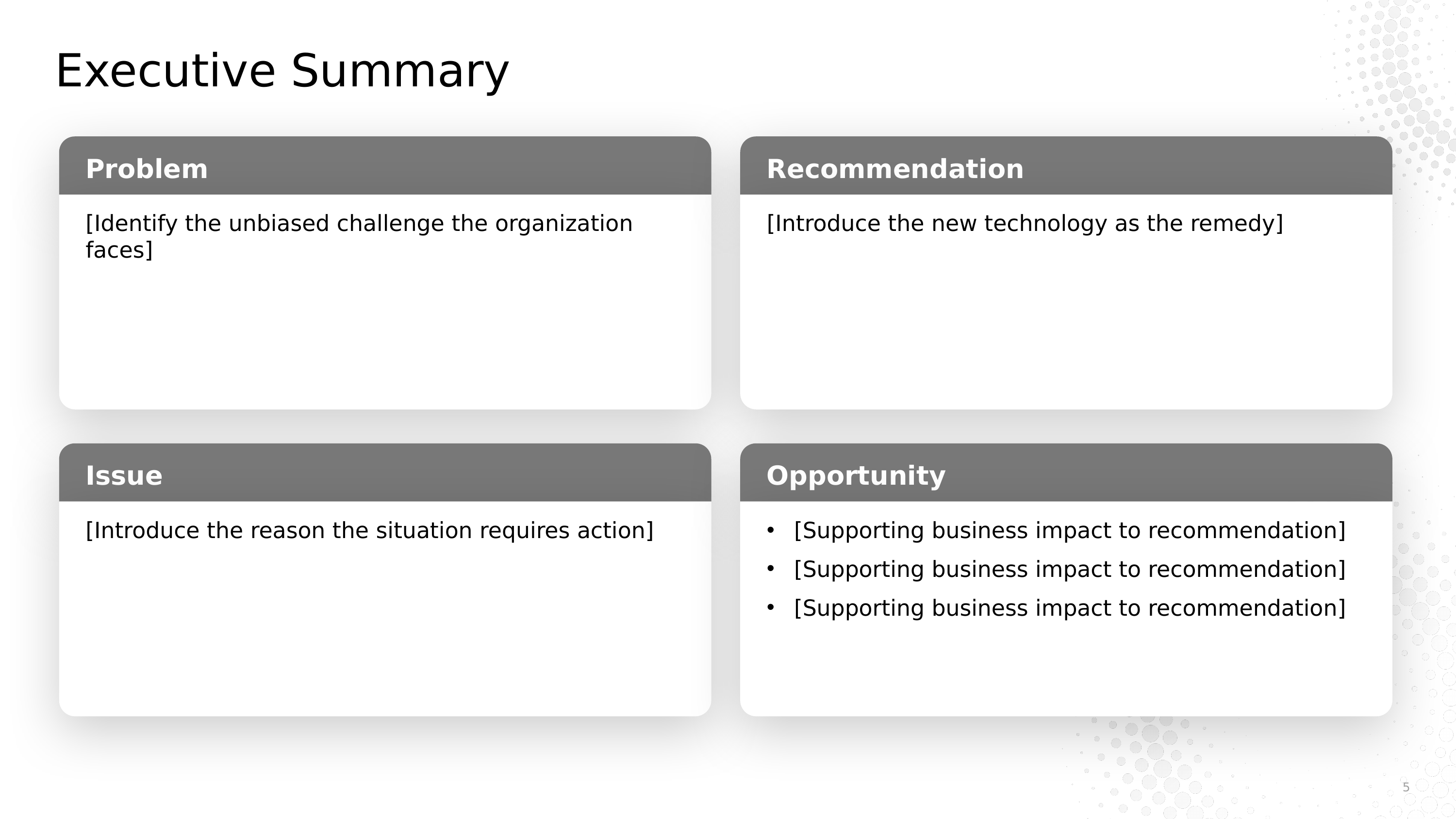

# Executive Summary
Problem
Recommendation
[Identify the unbiased challenge the organization faces]
[Introduce the new technology as the remedy]
Issue
Opportunity
[Introduce the reason the situation requires action]
[Supporting business impact to recommendation]
[Supporting business impact to recommendation]
[Supporting business impact to recommendation]
5